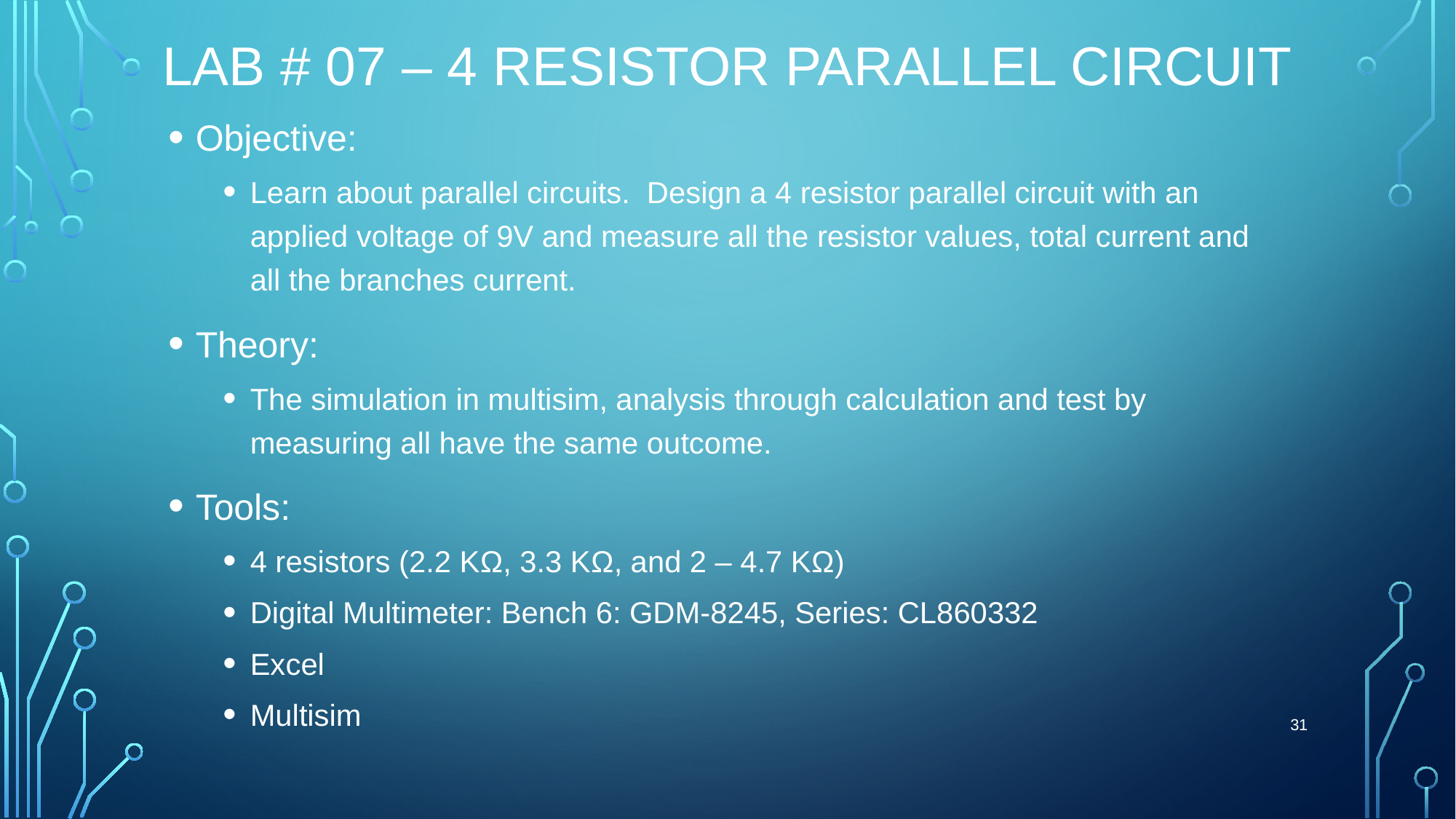

# Lab # 07 – 4 Resistor Parallel Circuit
Objective:
Learn about parallel circuits.  Design a 4 resistor parallel circuit with an applied voltage of 9V and measure all the resistor values, total current and all the branches current.
Theory:
The simulation in multisim, analysis through calculation and test by measuring all have the same outcome.
Tools:
4 resistors (2.2 KΩ, 3.3 KΩ, and 2 – 4.7 KΩ)
Digital Multimeter: Bench 6: GDM-8245, Series: CL860332
Excel
Multisim
31